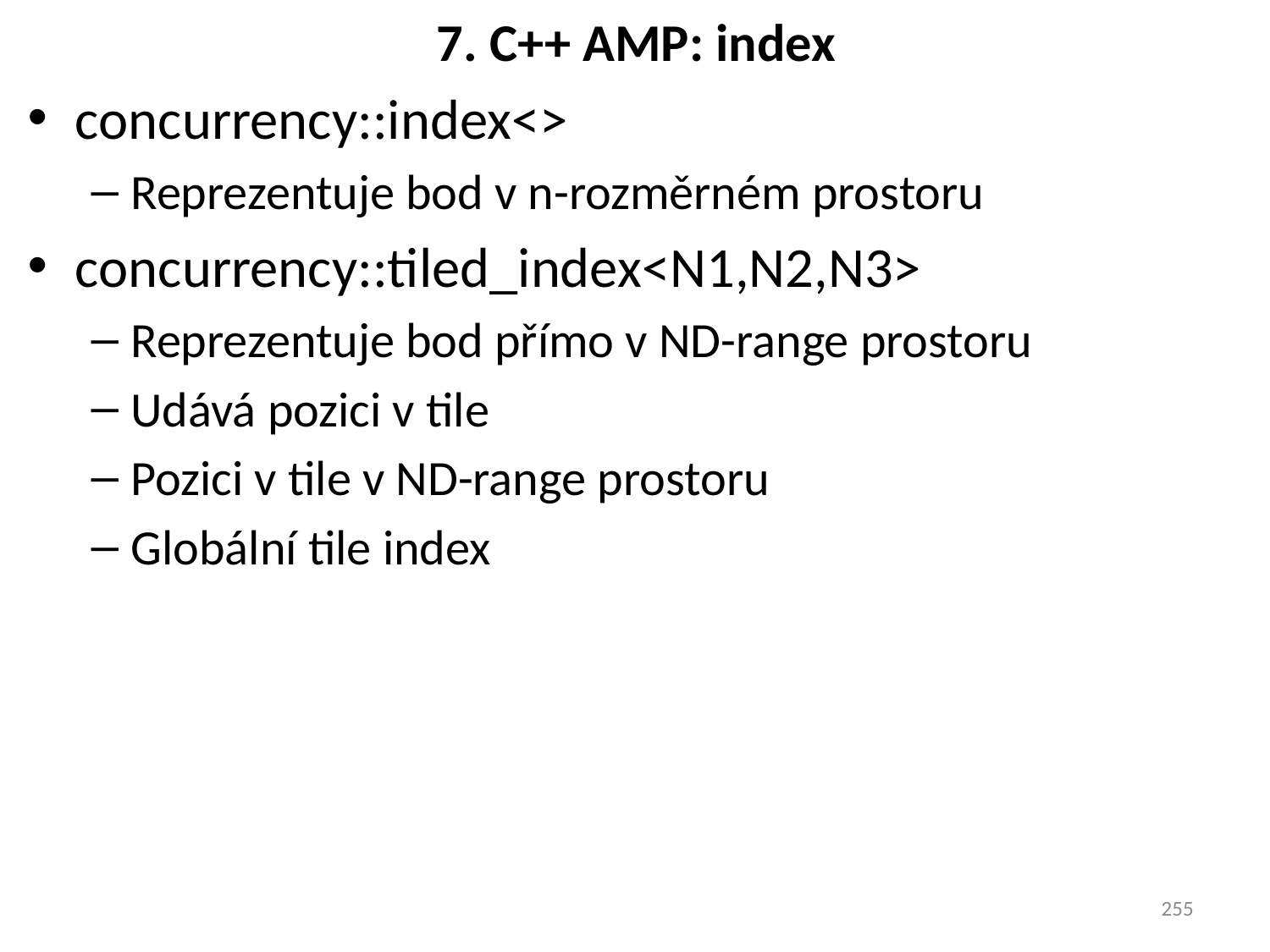

# 7. C++ AMP: index
concurrency::index<>
Reprezentuje bod v n-rozměrném prostoru
concurrency::tiled_index<N1,N2,N3>
Reprezentuje bod přímo v ND-range prostoru
Udává pozici v tile
Pozici v tile v ND-range prostoru
Globální tile index
255